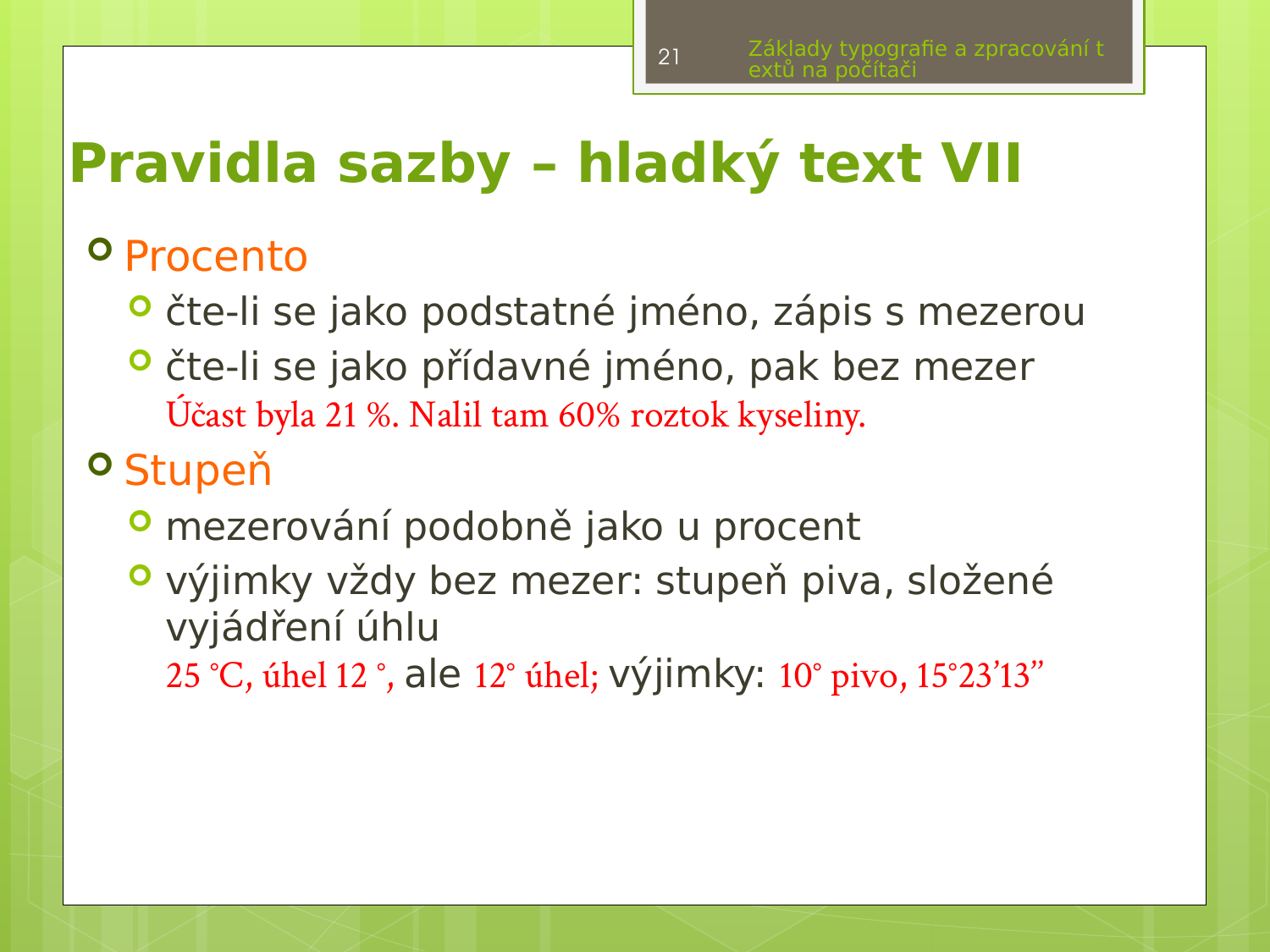

Základy typografie a zpracování textů na počítači
21
# Pravidla sazby – hladký text VII
Procento
čte-li se jako podstatné jméno, zápis s mezerou
čte-li se jako přídavné jméno, pak bez mezer
Účast byla 21 %. Nalil tam 60% roztok kyseliny.
Stupeň
mezerování podobně jako u procent
výjimky vždy bez mezer: stupeň piva, složené vyjádření úhlu
25 °C, úhel 12 °, ale 12° úhel; výjimky: 10° pivo, 15°23’13’’